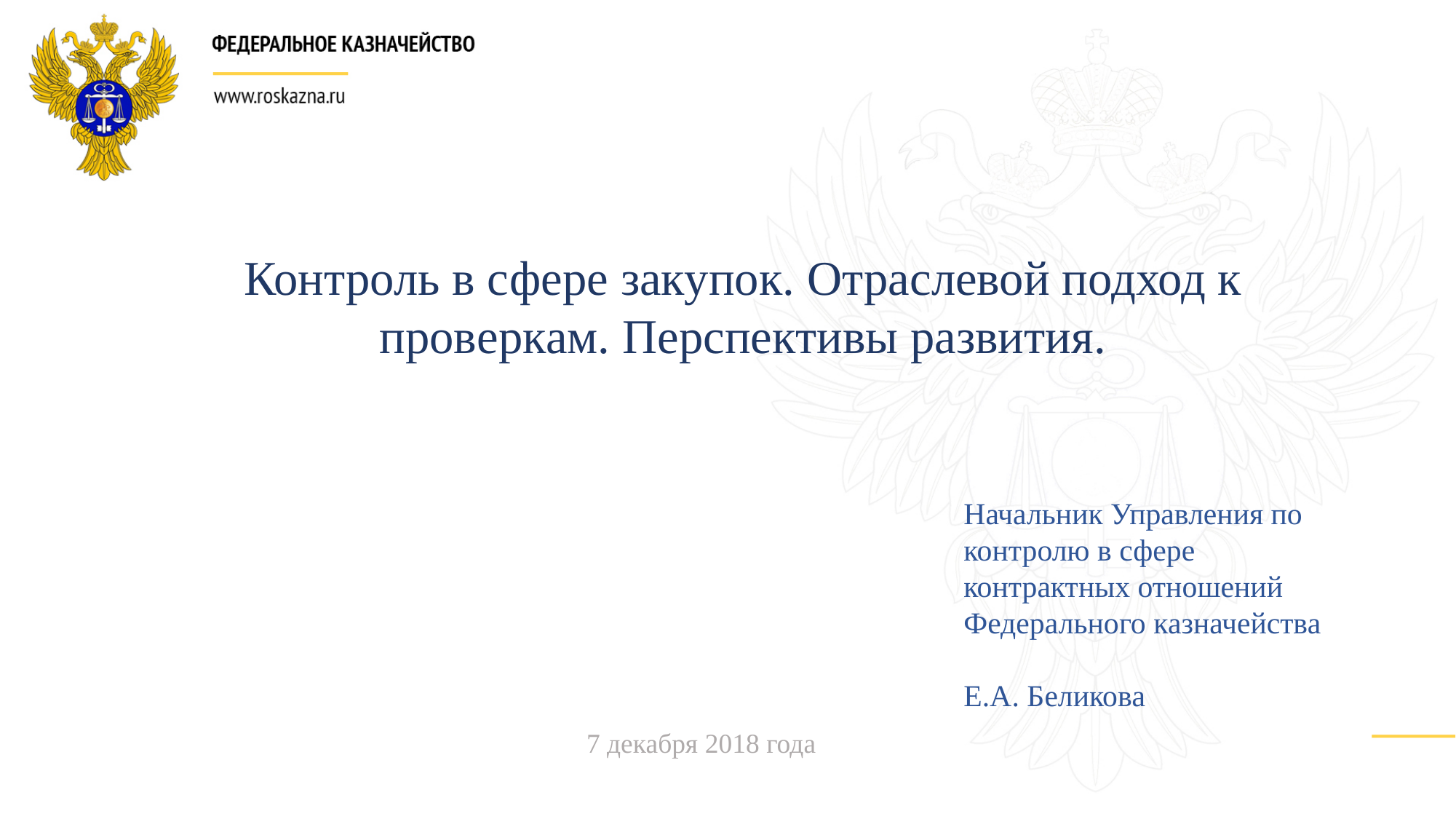

Контроль в сфере закупок. Отраслевой подход к проверкам. Перспективы развития.
Начальник Управления по контролю в сфере
контрактных отношений
Федерального казначейства

Е.А. Беликова
7 декабря 2018 года